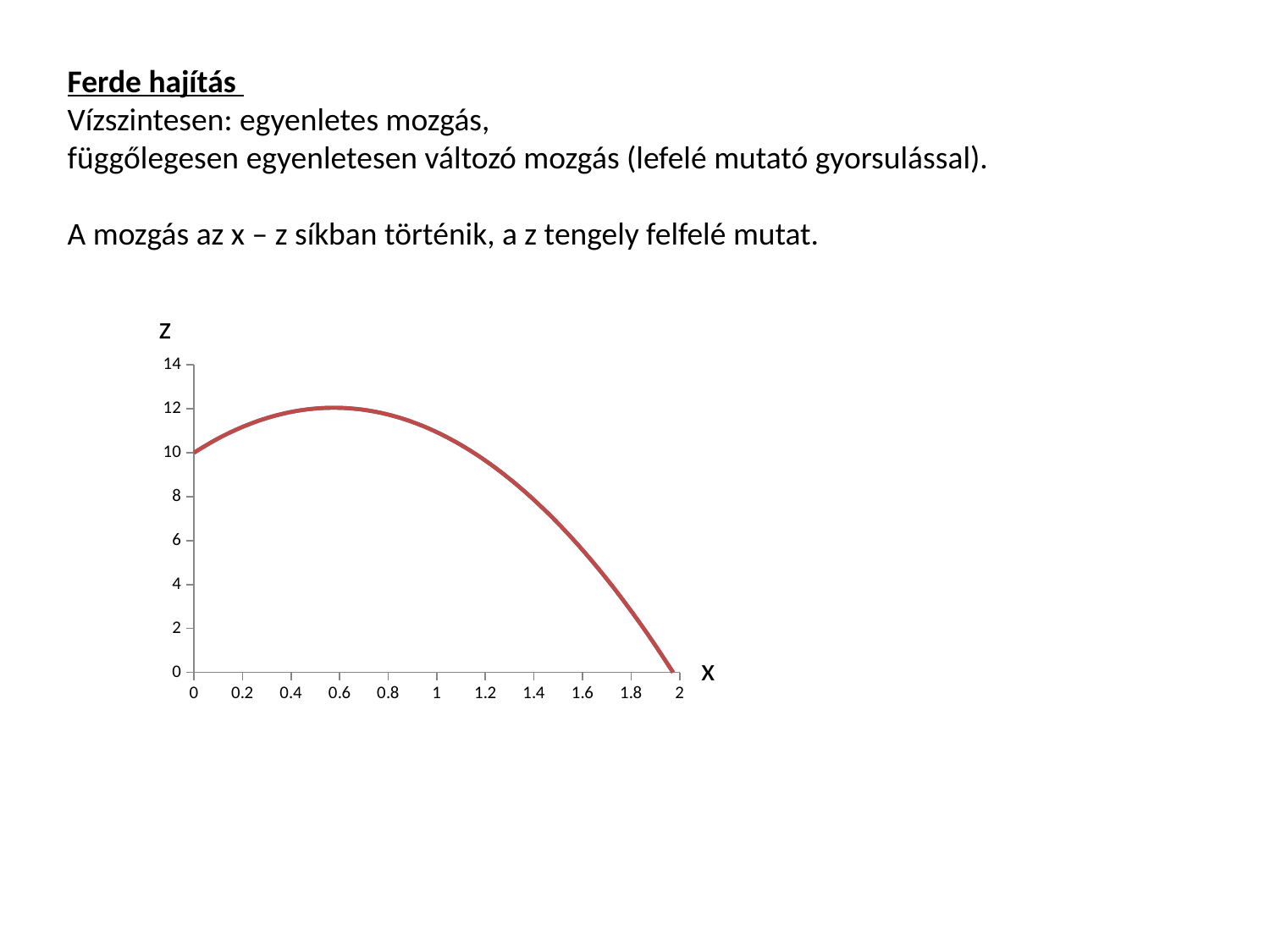

Ferde hajítás
Vízszintesen: egyenletes mozgás,
függőlegesen egyenletesen változó mozgás (lefelé mutató gyorsulással).

A mozgás az x – z síkban történik, a z tengely felfelé mutat.

### Chart

| Category |  |  |
|---|---|---|